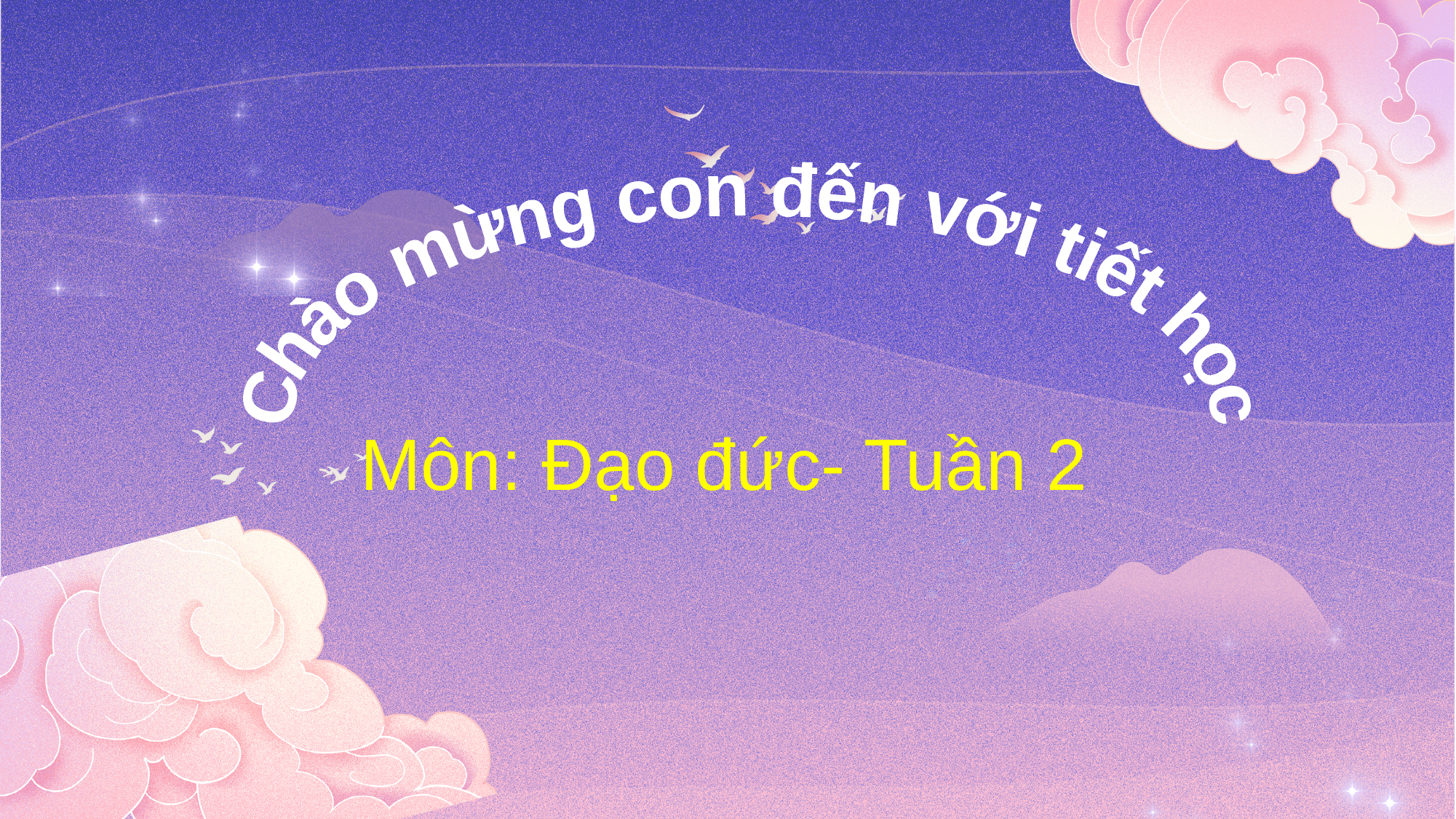

Chào mừng con đến với tiết học
Môn: Đạo đức- Tuần 2